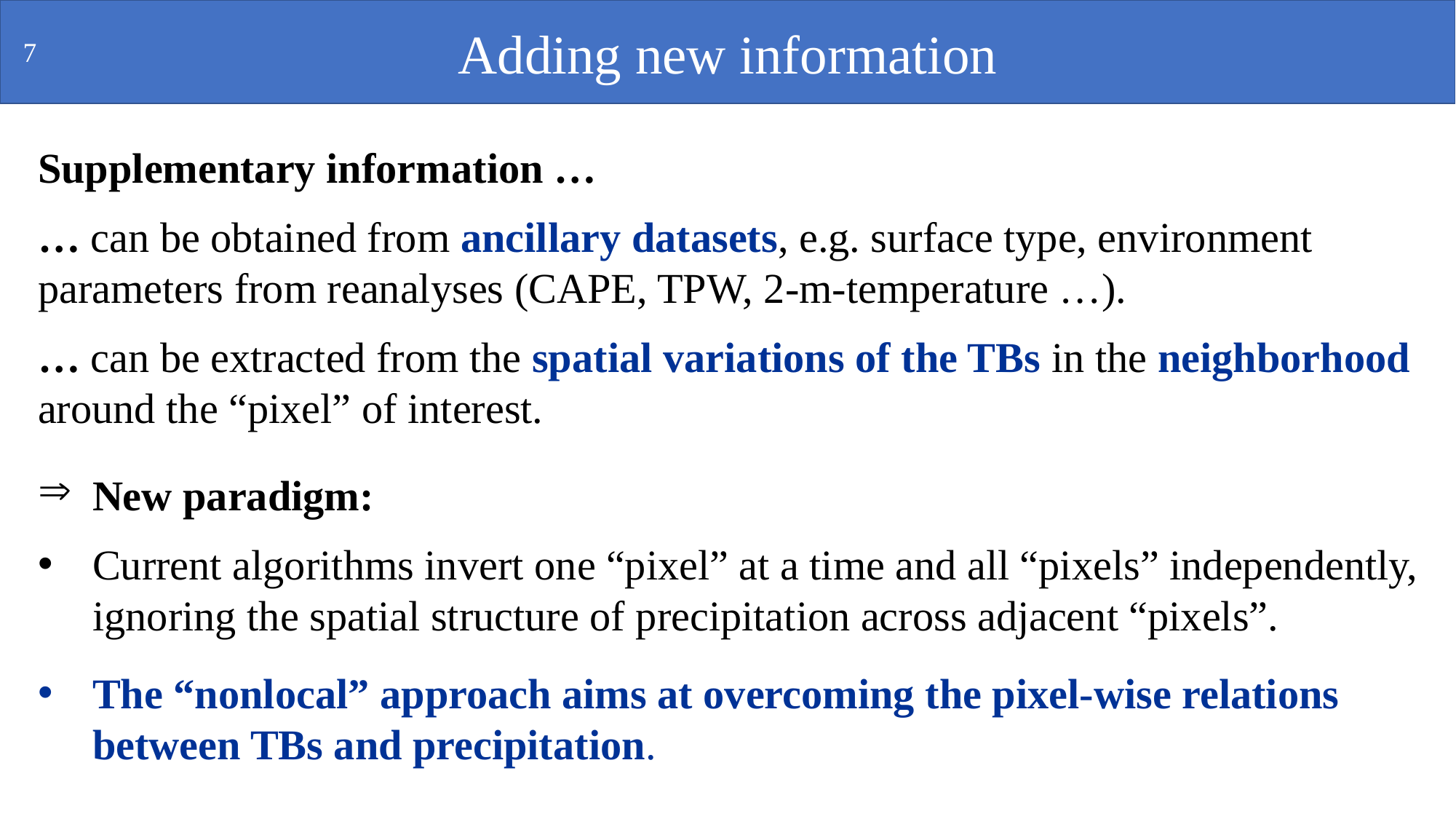

Adding new information
7

Supplementary information …
… can be obtained from ancillary datasets, e.g. surface type, environment parameters from reanalyses (CAPE, TPW, 2-m-temperature …).
… can be extracted from the spatial variations of the TBs in the neighborhood around the “pixel” of interest.
New paradigm:
Current algorithms invert one “pixel” at a time and all “pixels” independently, ignoring the spatial structure of precipitation across adjacent “pixels”.
The “nonlocal” approach aims at overcoming the pixel-wise relations between TBs and precipitation.